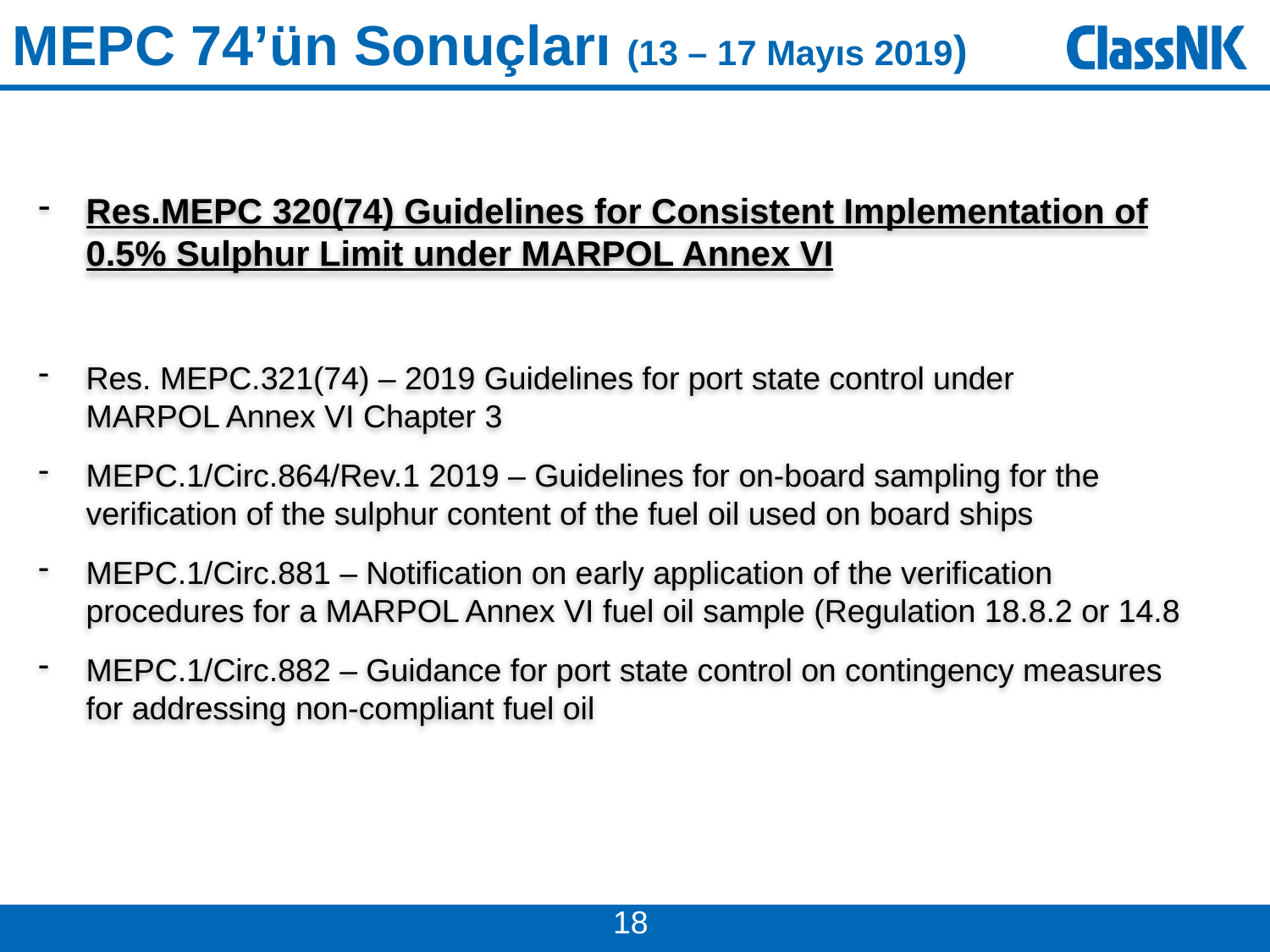

MEPC 74’ün Sonuçları (13 – 17 Mayıs 2019)
Res.MEPC 320(74) Guidelines for Consistent Implementation of 0.5% Sulphur Limit under MARPOL Annex VI

Res. MEPC.321(74) – 2019 Guidelines for port state control under 
MARPOL Annex VI Chapter 3
MEPC.1/Circ.864/Rev.1 2019 – Guidelines for on-board sampling for the verification of the sulphur content of the fuel oil used on board ships
MEPC.1/Circ.881 – Notification on early application of the verification procedures for a MARPOL Annex VI fuel oil sample (Regulation 18.8.2 or 14.8
MEPC.1/Circ.882 – Guidance for port state control on contingency measures for addressing non-compliant fuel oil
18